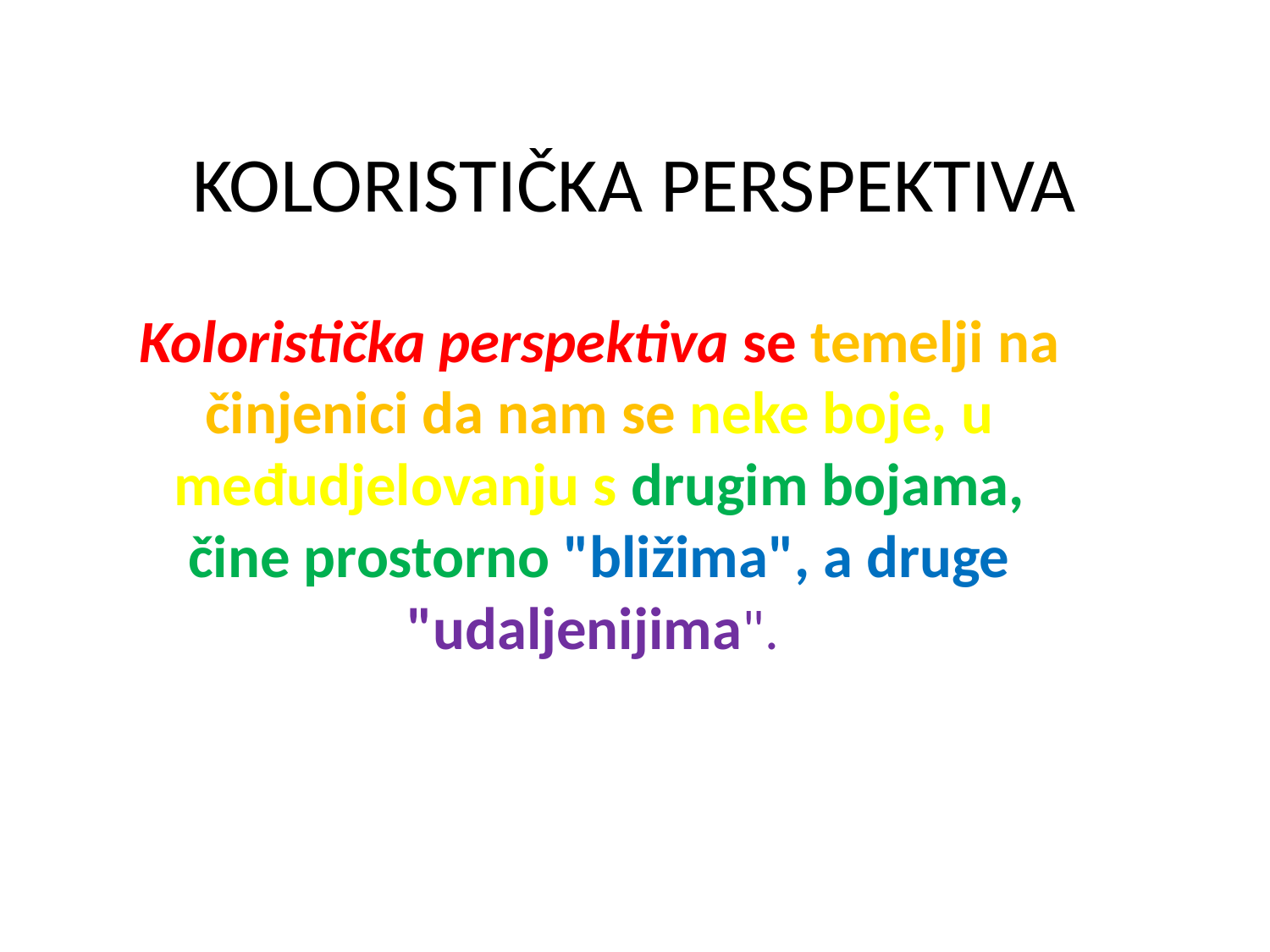

# KOLORISTIČKA PERSPEKTIVA
Koloristička perspektiva se temelji na činjenici da nam se neke boje, u međudjelovanju s drugim bojama, čine prostorno "bližima", a druge "udaljenijima".